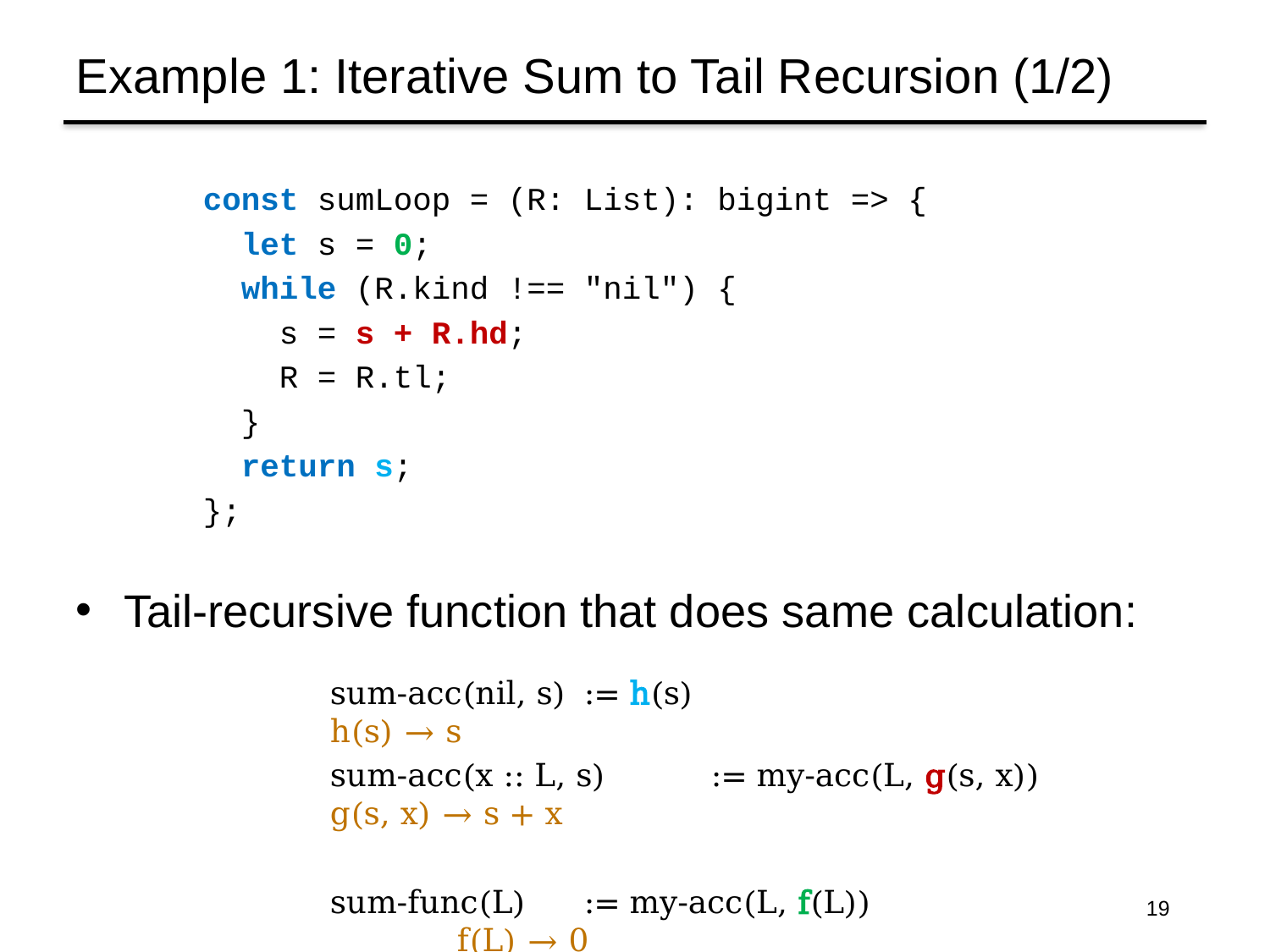

# Example 1: Iterative Sum to Tail Recursion (1/2)
const sumLoop = (R: List): bigint => {
  let s = 0;
  while (R.kind !== "nil") {
    s = s + R.hd;
    R = R.tl;
  }
  return s;
};

Tail-recursive function that does same calculation:

	sum-acc(nil, s)	:= h(s)					h(s) → s
	sum-acc(x :: L, s)	:= my-acc(L, g(s, x))		g(s, x) → s + x

	sum-func(L)	:= my-acc(L, f(L))				f(L) → 0
19